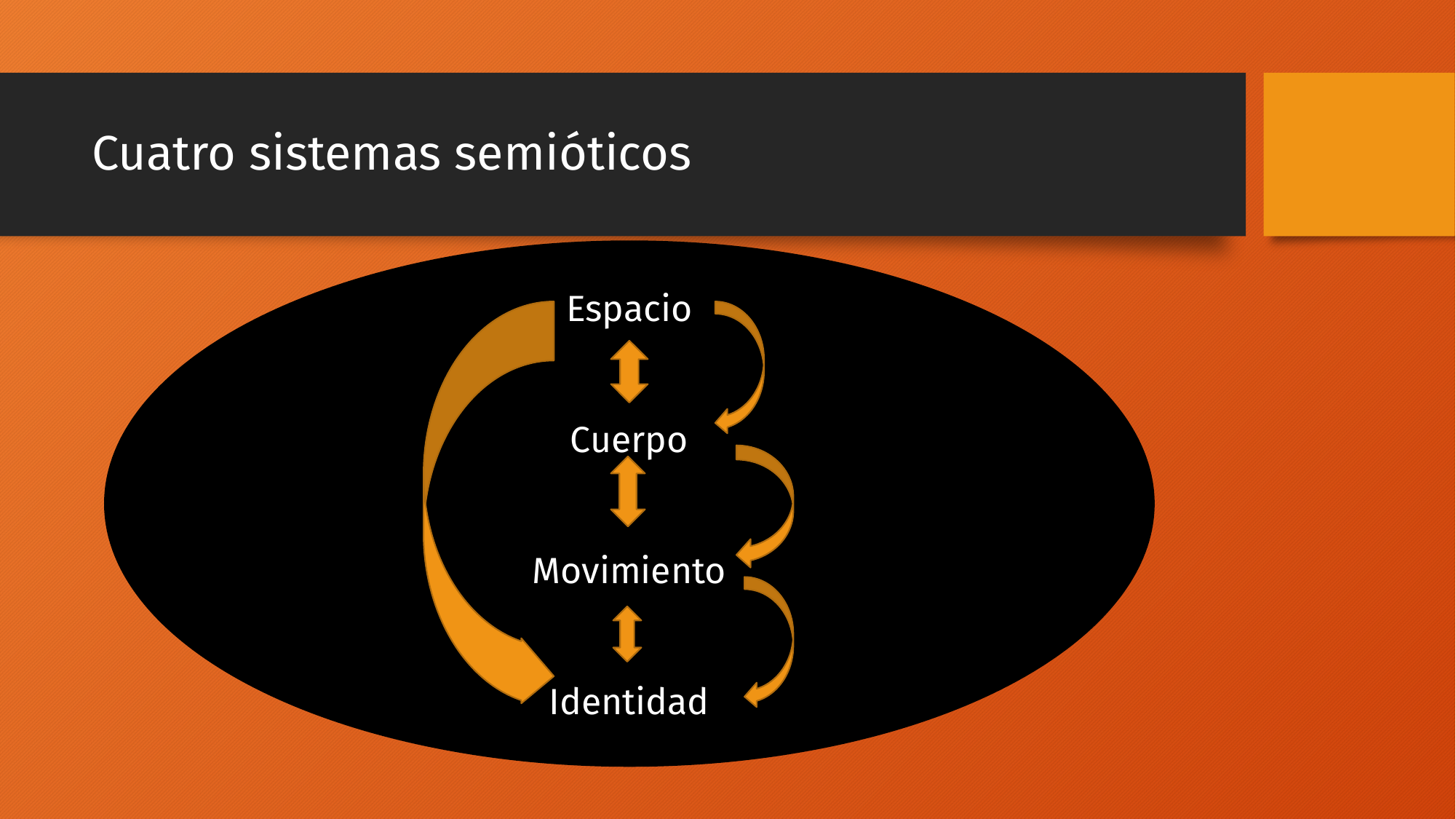

# Cuatro sistemas semióticos

Espacio

Cuerpo

Movimiento

 Identidad